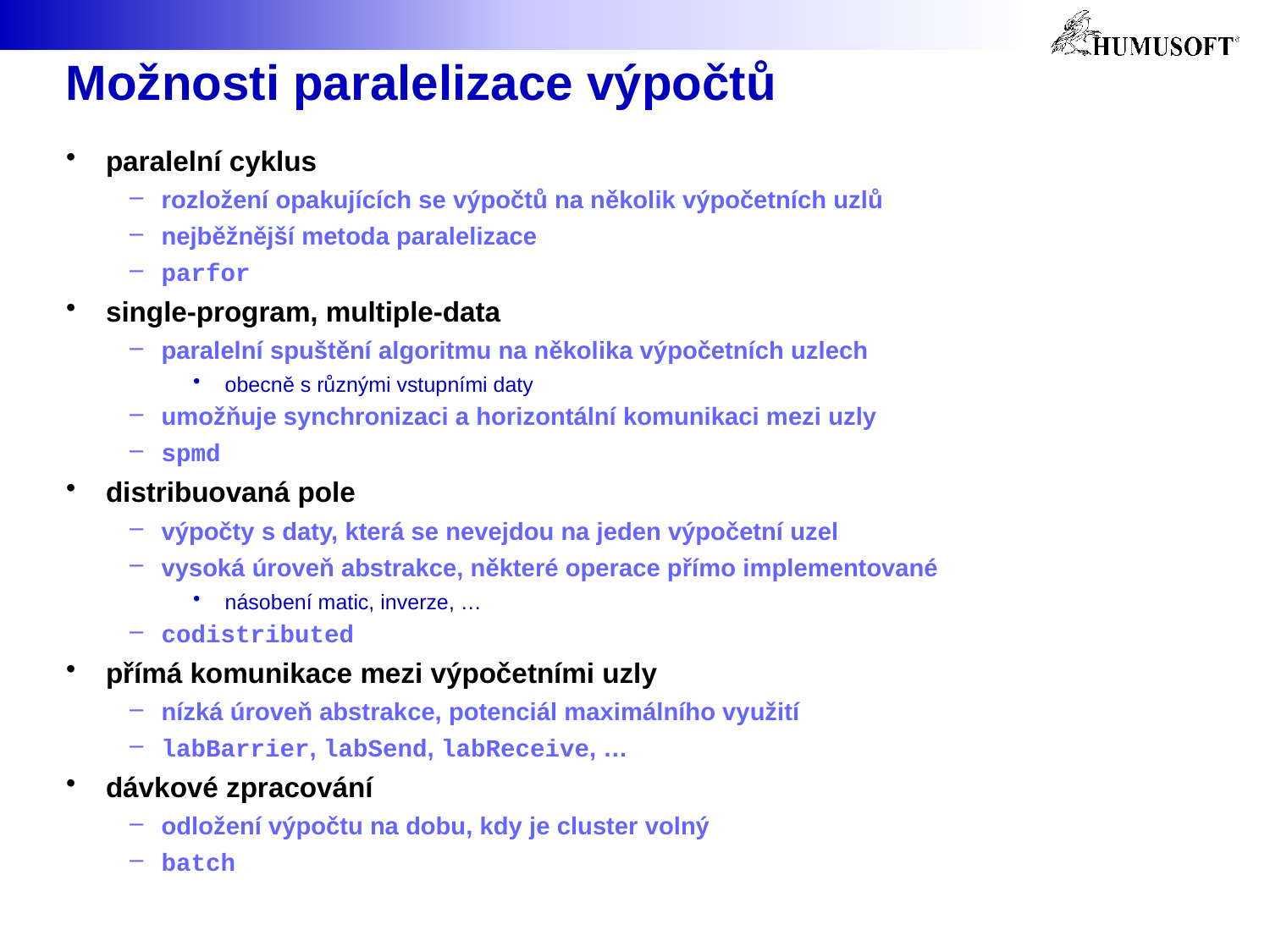

# Možnosti paralelizace výpočtů
paralelní cyklus
rozložení opakujících se výpočtů na několik výpočetních uzlů
nejběžnější metoda paralelizace
parfor
single-program, multiple-data
paralelní spuštění algoritmu na několika výpočetních uzlech
obecně s různými vstupními daty
umožňuje synchronizaci a horizontální komunikaci mezi uzly
spmd
distribuovaná pole
výpočty s daty, která se nevejdou na jeden výpočetní uzel
vysoká úroveň abstrakce, některé operace přímo implementované
násobení matic, inverze, …
codistributed
přímá komunikace mezi výpočetními uzly
nízká úroveň abstrakce, potenciál maximálního využití
labBarrier, labSend, labReceive, …
dávkové zpracování
odložení výpočtu na dobu, kdy je cluster volný
batch